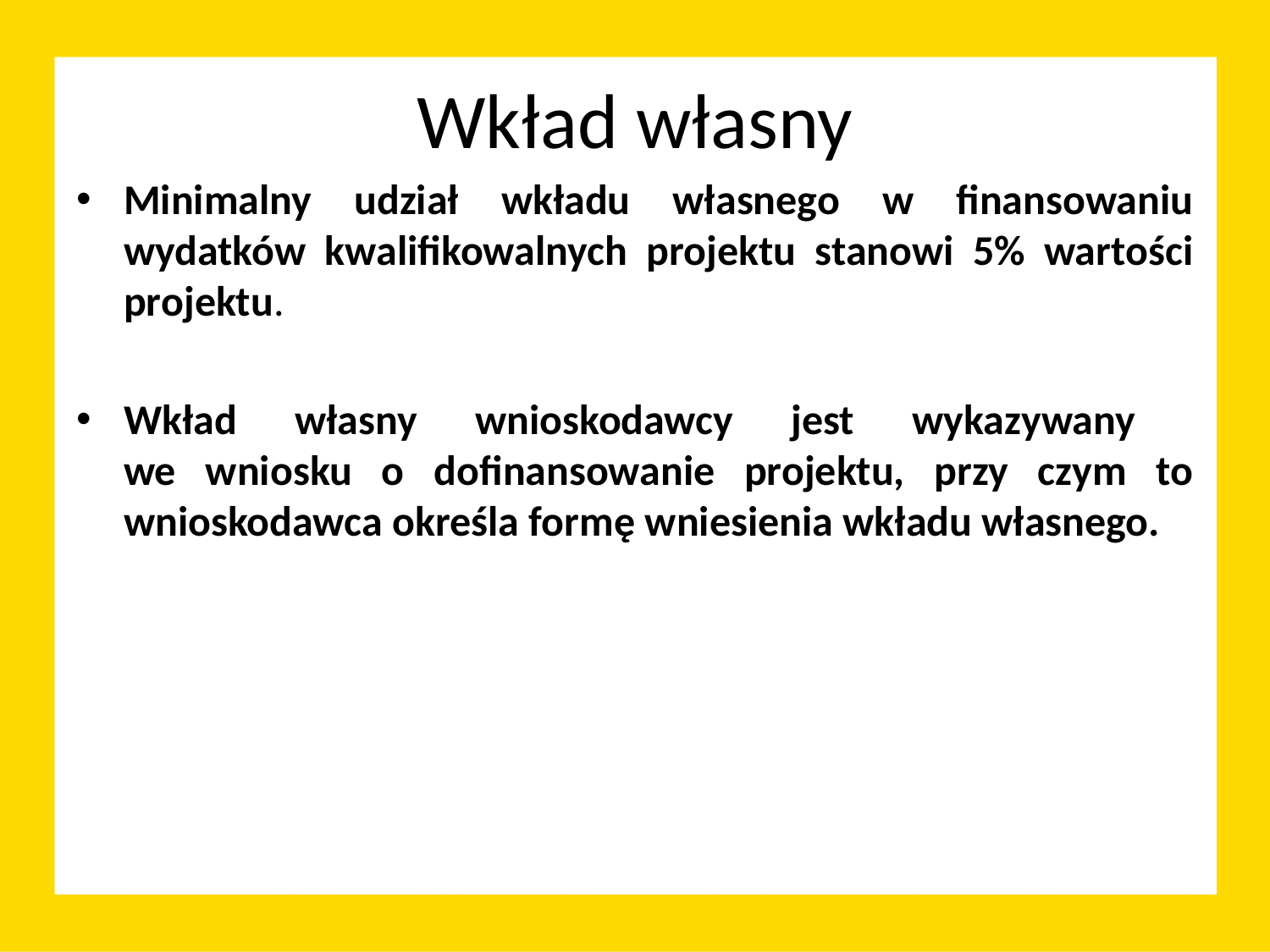

# Wkład własny
Minimalny udział wkładu własnego w finansowaniu wydatków kwalifikowalnych projektu stanowi 5% wartości projektu.

Wkład własny wnioskodawcy jest wykazywany
we wniosku o dofinansowanie projektu, przy czym to wnioskodawca określa formę wniesienia wkładu własnego.